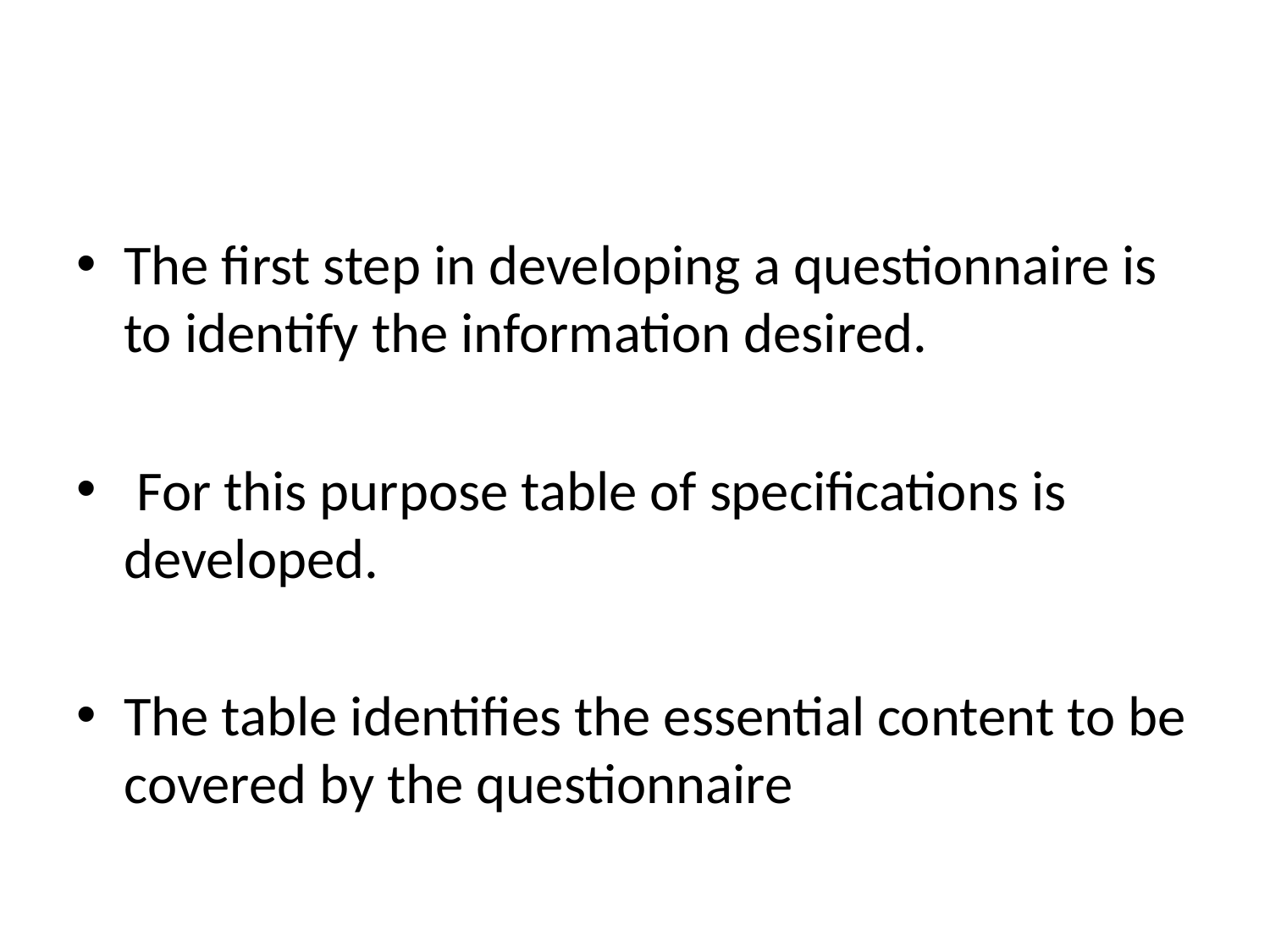

#
The first step in developing a questionnaire is to identify the information desired.

 For this purpose table of specifications is developed.

The table identifies the essential content to be covered by the questionnaire